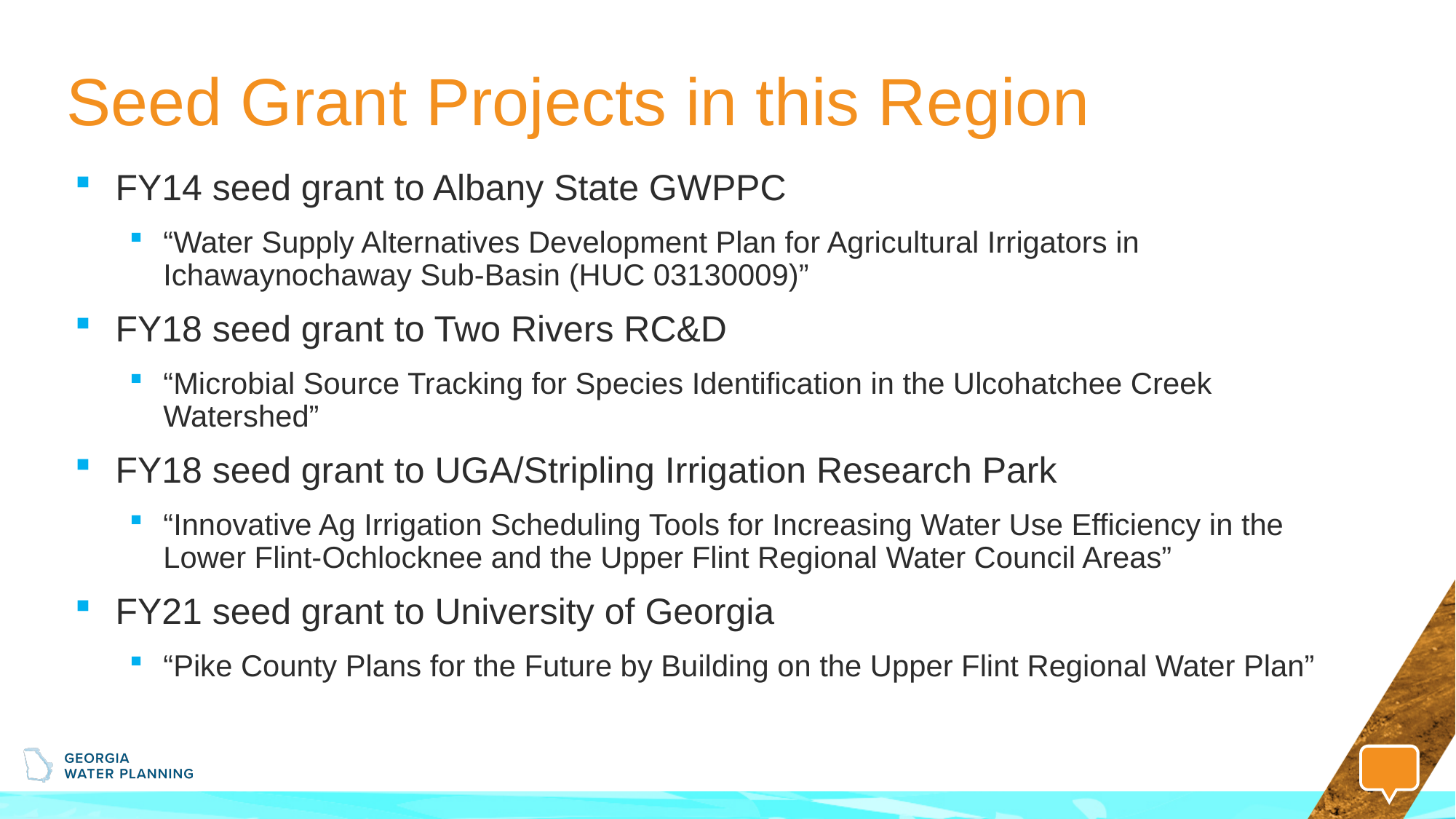

# Seed Grant Projects in this Region
FY14 seed grant to Albany State GWPPC
“Water Supply Alternatives Development Plan for Agricultural Irrigators in Ichawaynochaway Sub-Basin (HUC 03130009)”
FY18 seed grant to Two Rivers RC&D
“Microbial Source Tracking for Species Identification in the Ulcohatchee Creek Watershed”
FY18 seed grant to UGA/Stripling Irrigation Research Park
“Innovative Ag Irrigation Scheduling Tools for Increasing Water Use Efficiency in the Lower Flint-Ochlocknee and the Upper Flint Regional Water Council Areas”
FY21 seed grant to University of Georgia
“Pike County Plans for the Future by Building on the Upper Flint Regional Water Plan”